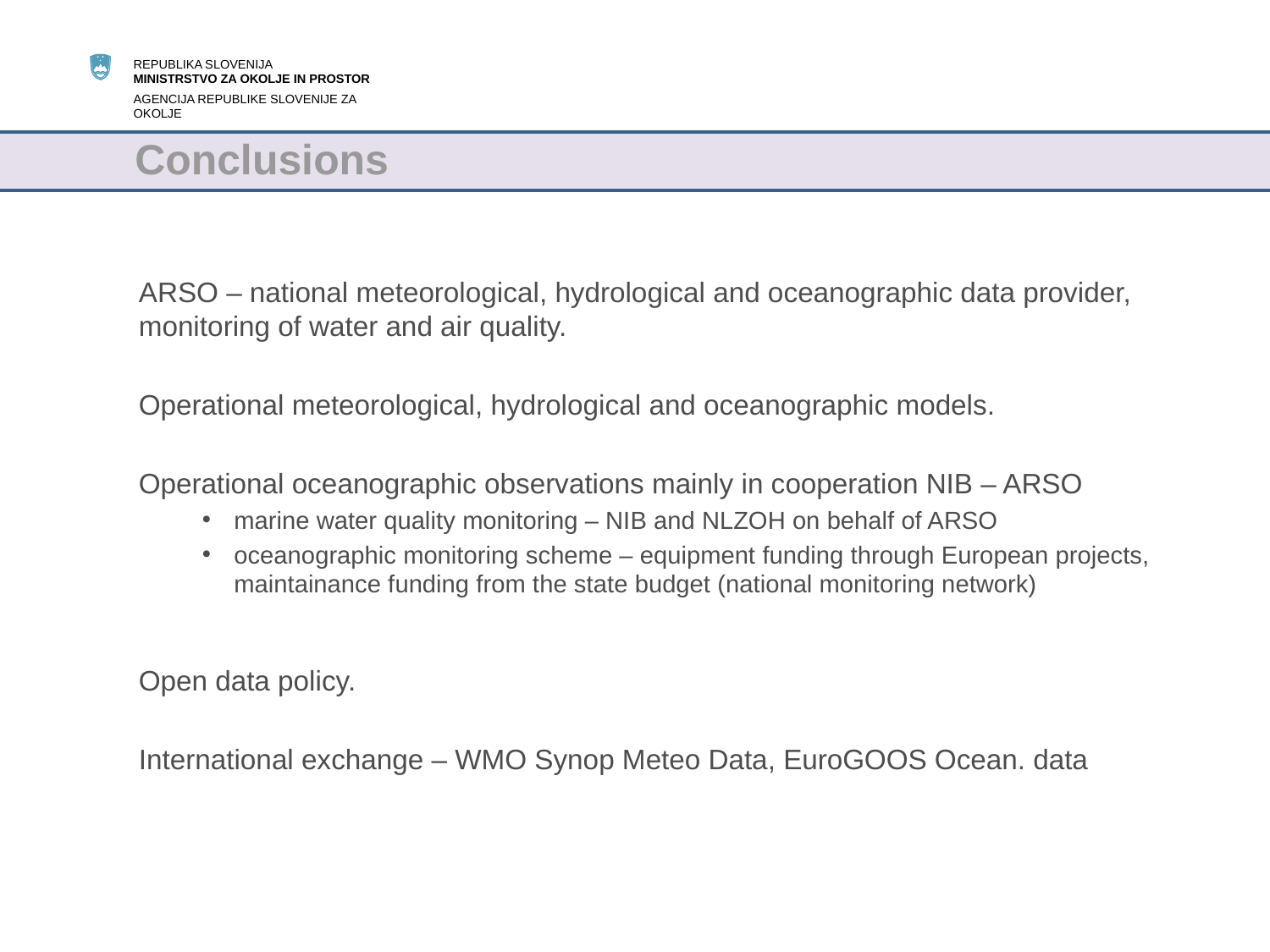

# Conclusions

ARSO – national meteorological, hydrological and oceanographic data provider, monitoring of water and air quality.

Operational meteorological, hydrological and oceanographic models.

Operational oceanographic observations mainly in cooperation NIB – ARSO
marine water quality monitoring – NIB and NLZOH on behalf of ARSO
oceanographic monitoring scheme – equipment funding through European projects, maintainance funding from the state budget (national monitoring network)

Open data policy.

International exchange – WMO Synop Meteo Data, EuroGOOS Ocean. data